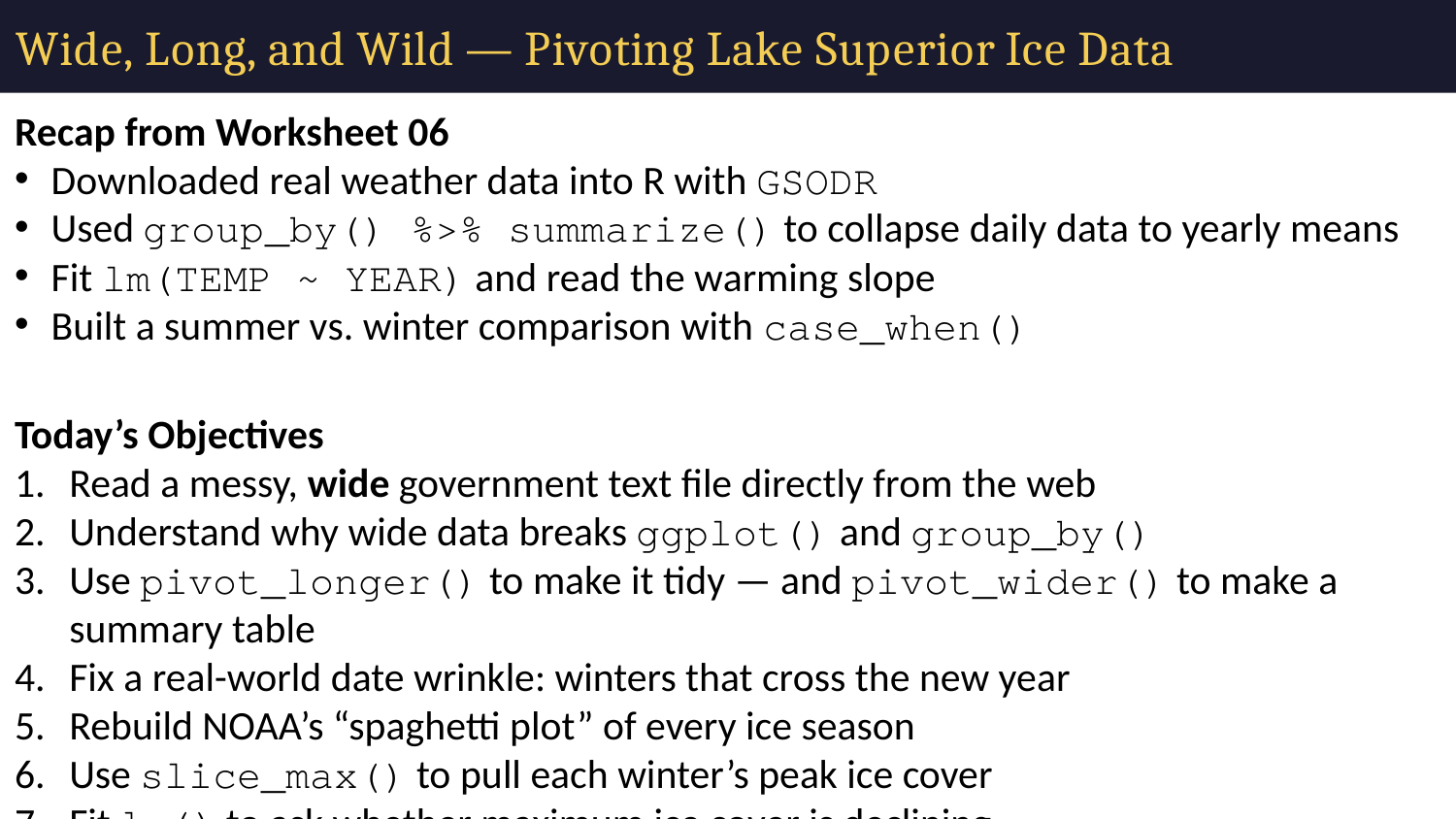

# Wide, Long, and Wild — Pivoting Lake Superior Ice Data
Recap from Worksheet 06
Downloaded real weather data into R with GSODR
Used group_by() %>% summarize() to collapse daily data to yearly means
Fit lm(TEMP ~ YEAR) and read the warming slope
Built a summer vs. winter comparison with case_when()
Today’s Objectives
Read a messy, wide government text file directly from the web
Understand why wide data breaks ggplot() and group_by()
Use pivot_longer() to make it tidy — and pivot_wider() to make a summary table
Fix a real-world date wrinkle: winters that cross the new year
Rebuild NOAA’s “spaghetti plot” of every ice season
Use slice_max() to pull each winter’s peak ice cover
Fit lm() to ask whether maximum ice cover is declining
How to use this worksheet
Work through the parts in order — each builds on the last. Type the code into a new R script in Positron and run it line by line.
Blocks marked ▶ Run this should be executed as written.
Blocks marked ✏️ Your turn ask you to write, modify, or interpret.
The Going further section is optional.
🔮 Predict before you run — and type, don’t paste
Before each ▶ Run this block, cover the output and predict what R will print — especially the shape (rows × columns) after each pivot. Then type the code yourself. Guessing the shape first is what turns pivoting from magic into something you understand; typing trains your eye for the errors (a missing date column, a stray X prefix) that break real reshaping.